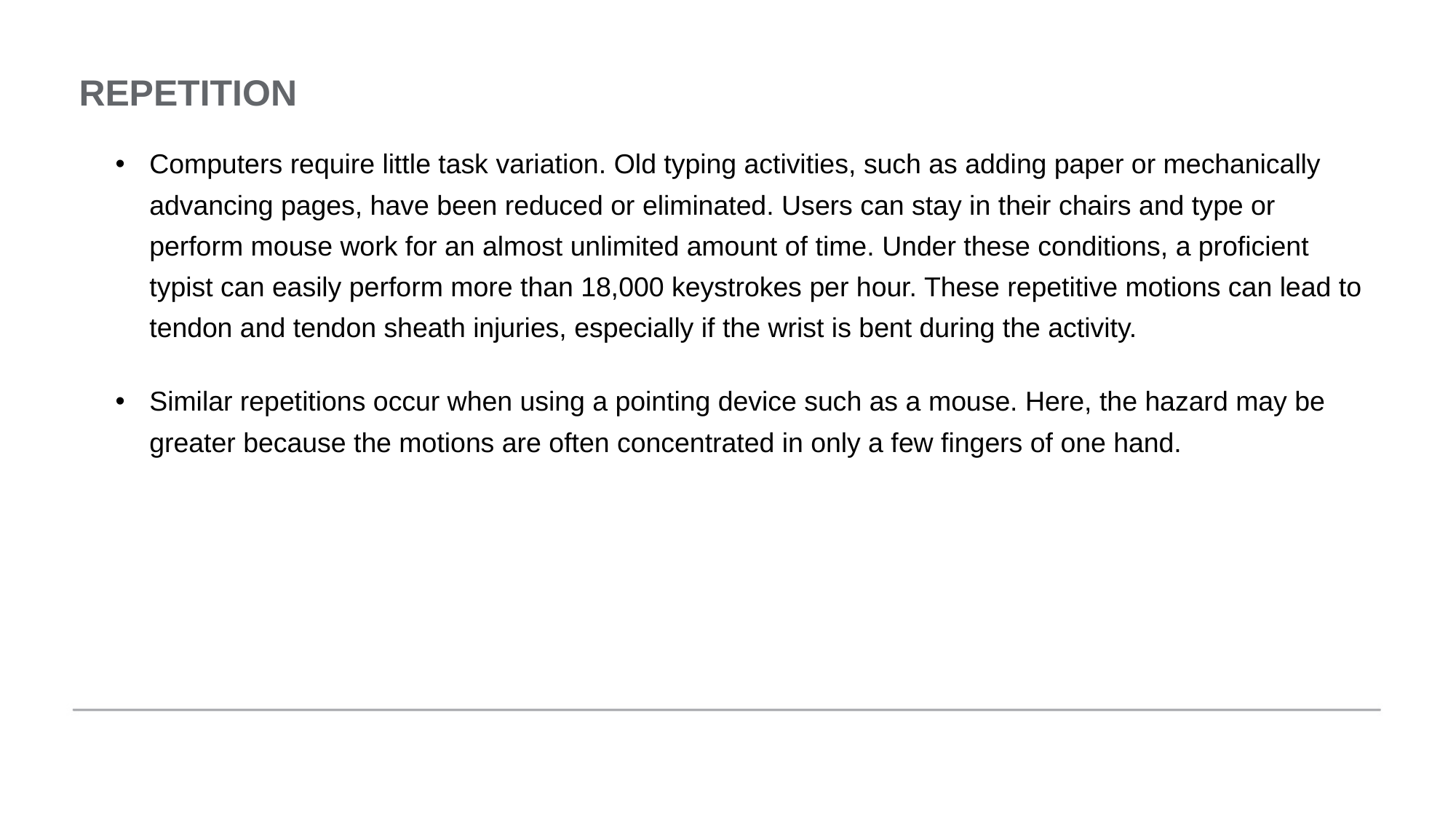

REPETITION
Computers require little task variation. Old typing activities, such as adding paper or mechanically advancing pages, have been reduced or eliminated. Users can stay in their chairs and type or perform mouse work for an almost unlimited amount of time. Under these conditions, a proficient typist can easily perform more than 18,000 keystrokes per hour. These repetitive motions can lead to tendon and tendon sheath injuries, especially if the wrist is bent during the activity.
Similar repetitions occur when using a pointing device such as a mouse. Here, the hazard may be greater because the motions are often concentrated in only a few fingers of one hand.